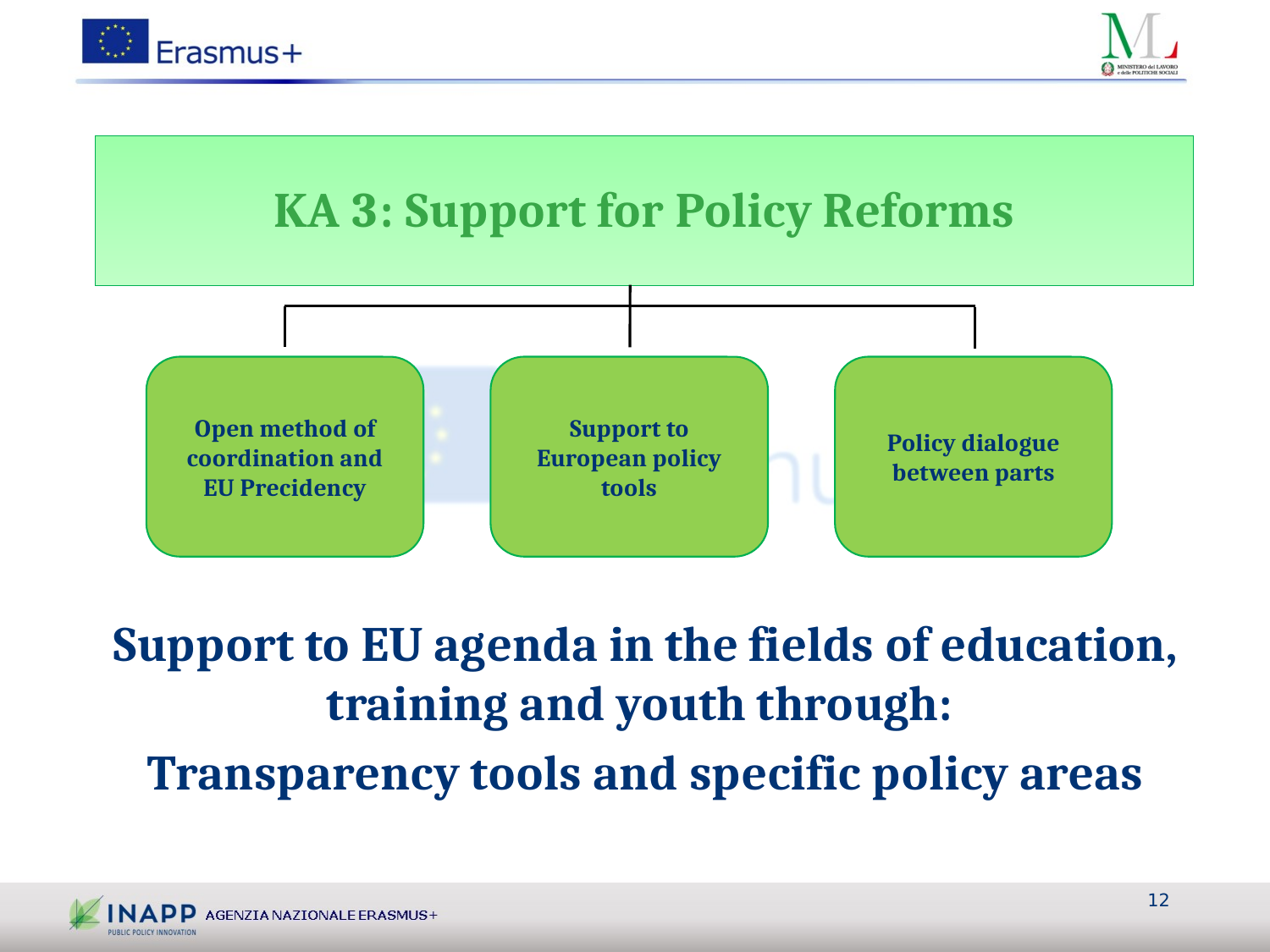

# KA 3: Support for Policy Reforms
Open method of coordination and EU Precidency
Support to European policy tools
Policy dialogue between parts
Support to EU agenda in the fields of education, training and youth through:
Transparency tools and specific policy areas
12